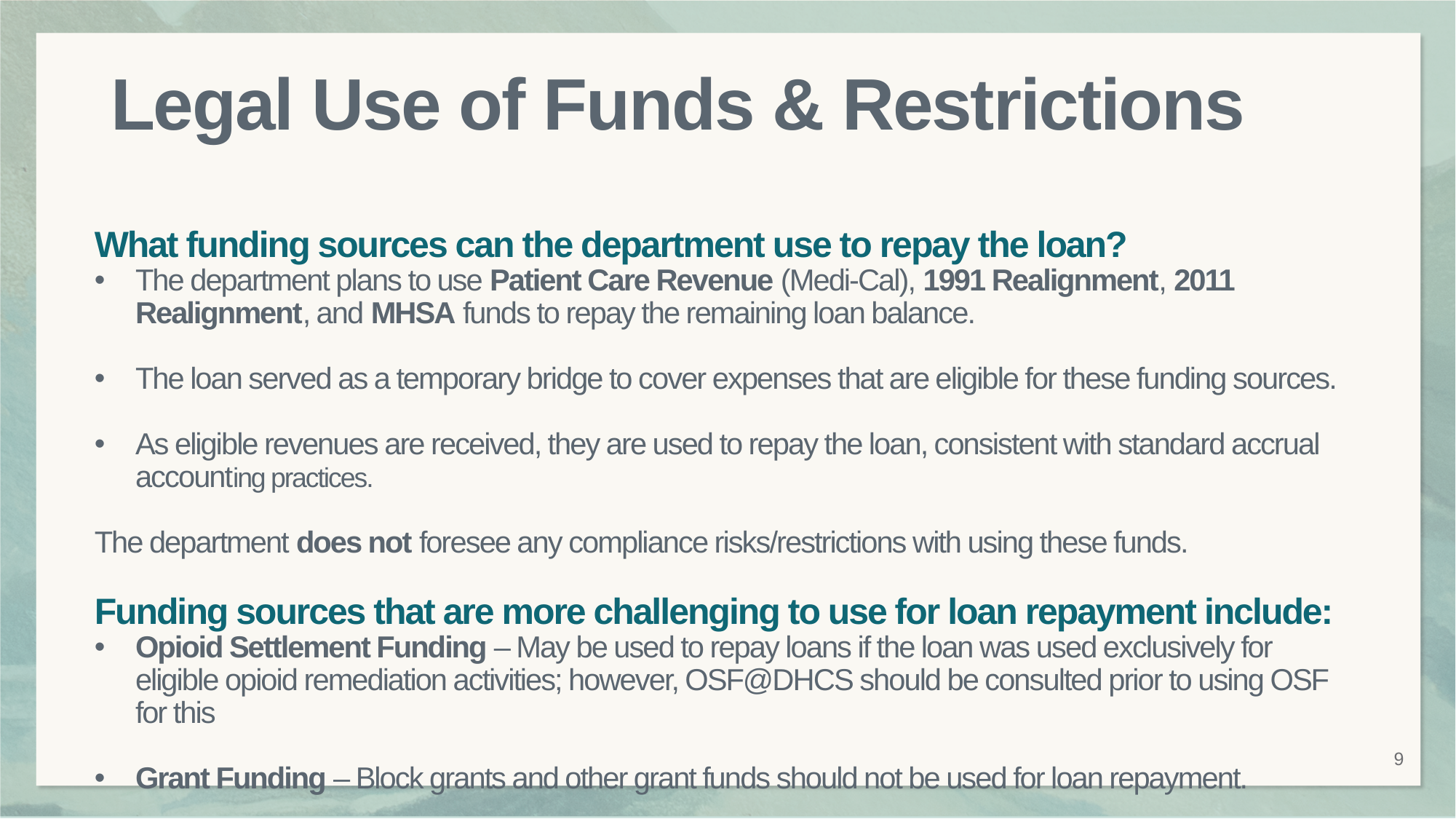

Legal Use of Funds & Restrictions
What funding sources can the department use to repay the loan?
The department plans to use Patient Care Revenue (Medi-Cal), 1991 Realignment, 2011 Realignment, and MHSA funds to repay the remaining loan balance.

The loan served as a temporary bridge to cover expenses that are eligible for these funding sources.

As eligible revenues are received, they are used to repay the loan, consistent with standard accrual accounting practices.

The department does not foresee any compliance risks/restrictions with using these funds.

Funding sources that are more challenging to use for loan repayment include:
Opioid Settlement Funding – May be used to repay loans if the loan was used exclusively for eligible opioid remediation activities; however, OSF@DHCS should be consulted prior to using OSF for this

Grant Funding – Block grants and other grant funds should not be used for loan repayment.

9